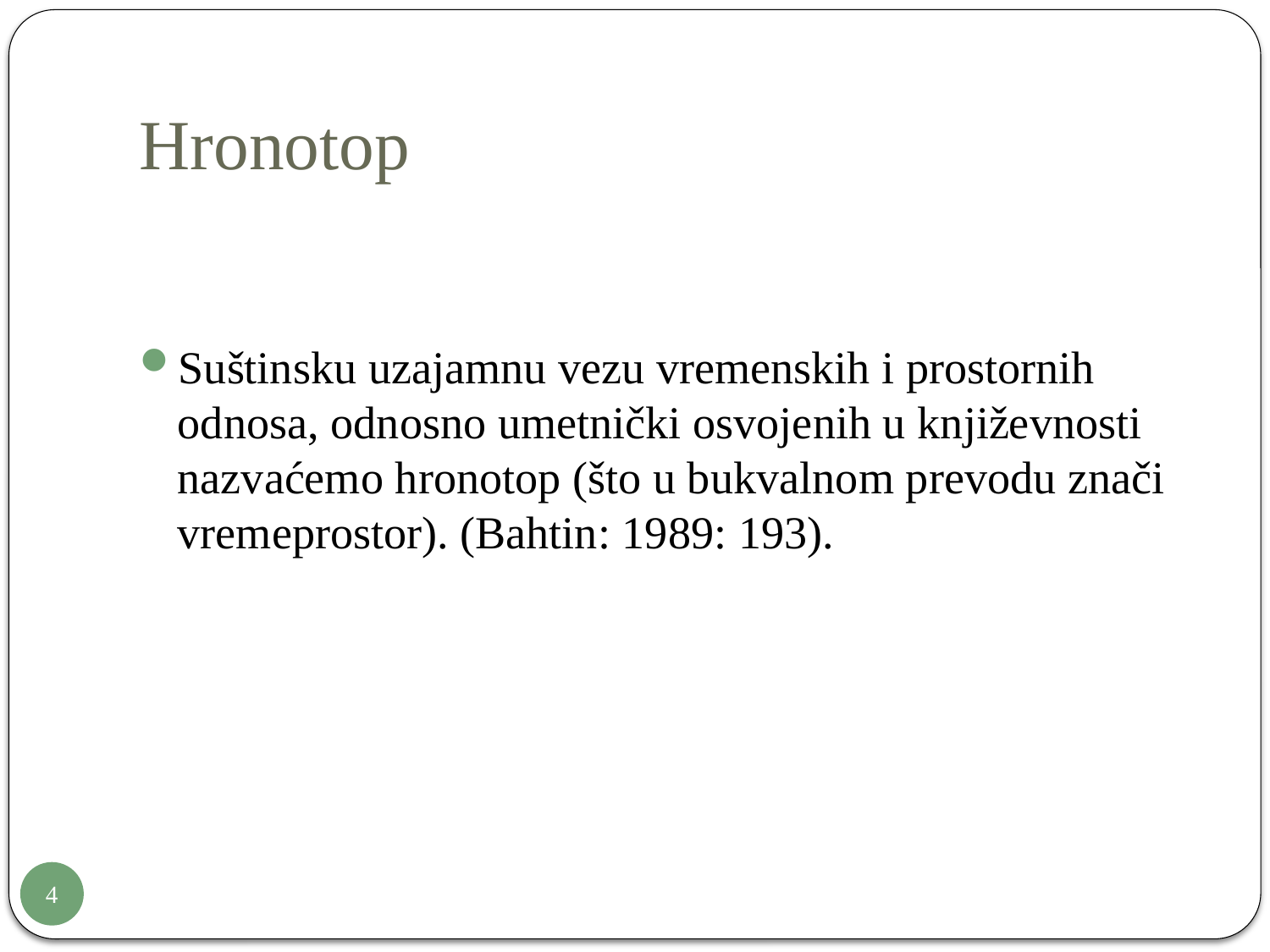

# Hronotop

Suštinsku uzajamnu vezu vremenskih i prostornih odnosa, odnosno umetnički osvojenih u književnosti nazvaćemo hronotop (što u bukvalnom prevodu znači vremeprostor). (Bahtin: 1989: 193).
4